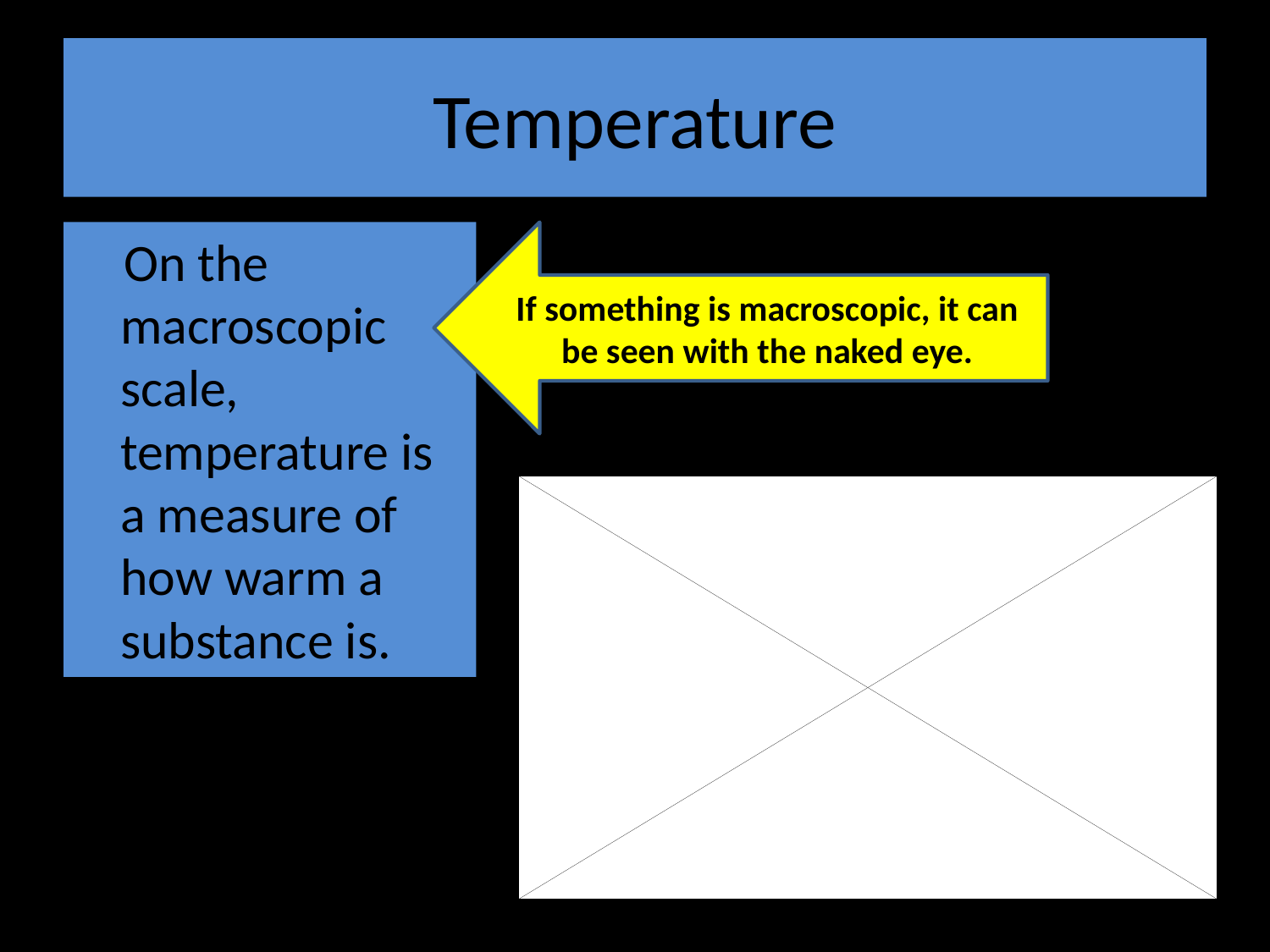

# Temperature
    On the macroscopic scale, temperature is a measure of how warm a substance is.

If something is macroscopic, it can be seen with the naked eye.